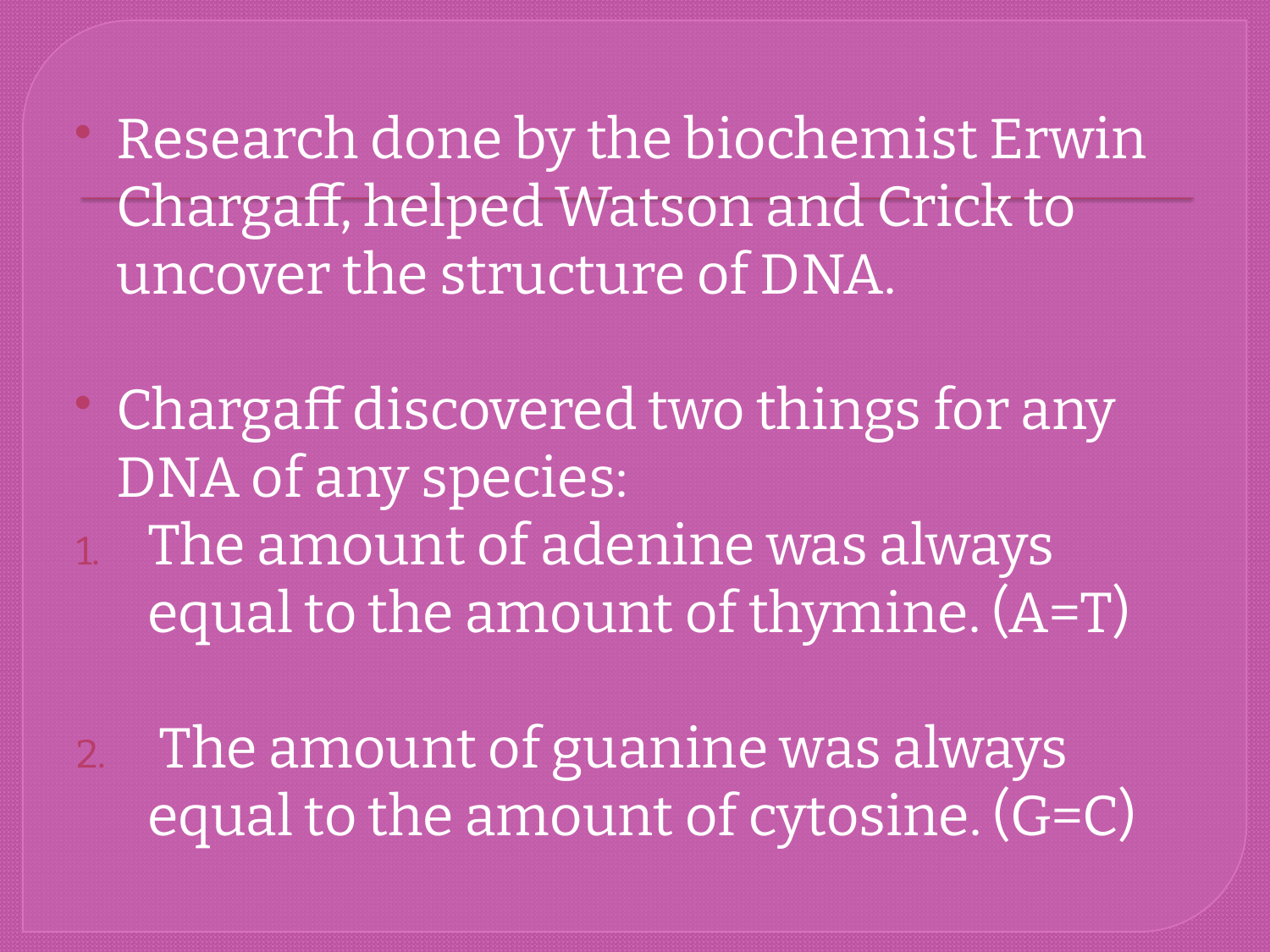

Research done by the biochemist Erwin Chargaff, helped Watson and Crick to uncover the structure of DNA.

Chargaff discovered two things for any DNA of any species:
The amount of adenine was always equal to the amount of thymine. (A=T)

 The amount of guanine was always equal to the amount of cytosine. (G=C)